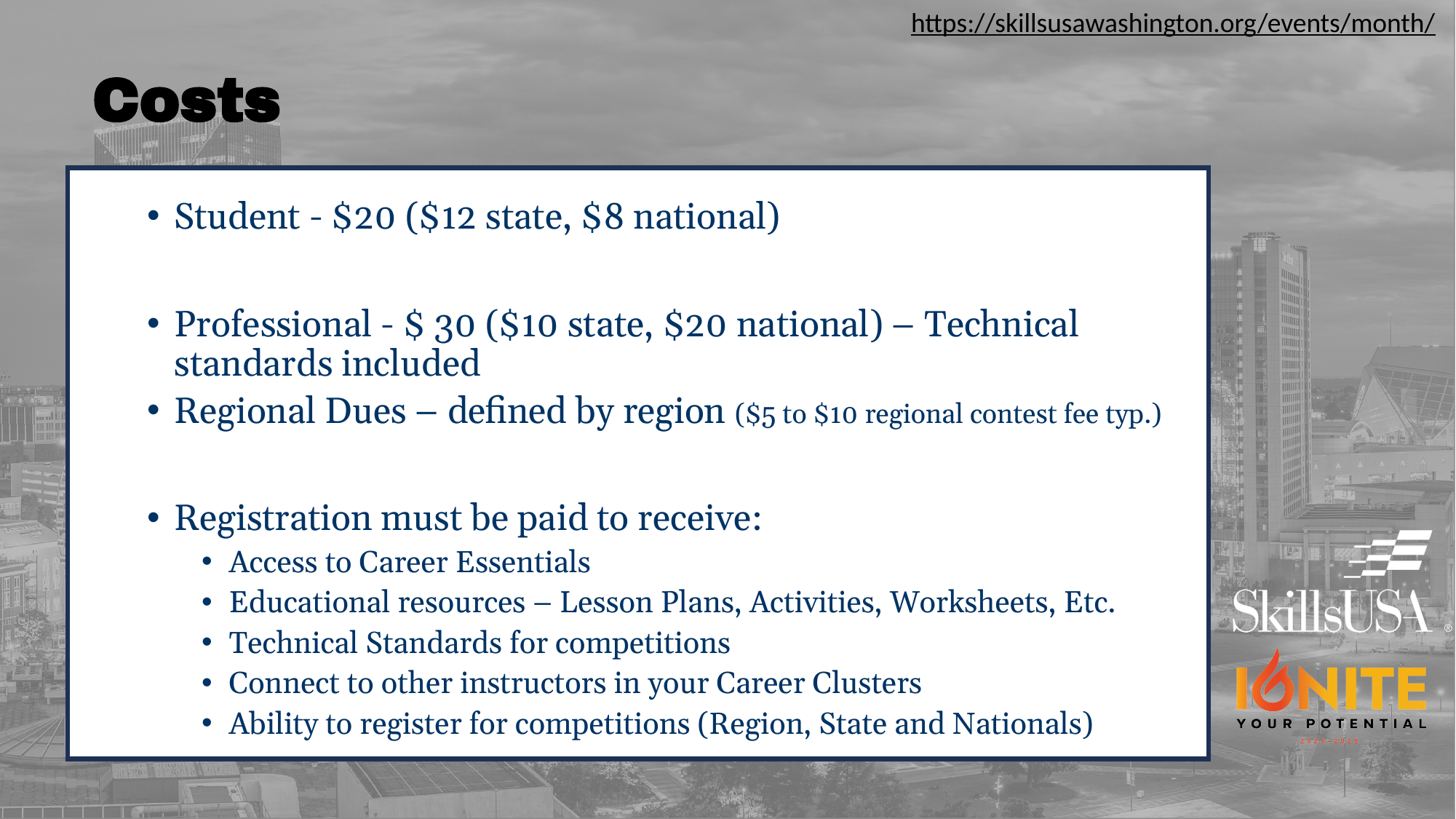

https://skillsusawashington.org/events/month/
# Costs
Student - $20 ($12 state, $8 national)

Professional - $ 30 ($10 state, $20 national) – Technical standards included
Regional Dues – defined by region ($5 to $10 regional contest fee typ.)

Registration must be paid to receive:
Access to Career Essentials
Educational resources – Lesson Plans, Activities, Worksheets, Etc.
Technical Standards for competitions
Connect to other instructors in your Career Clusters
Ability to register for competitions (Region, State and Nationals)